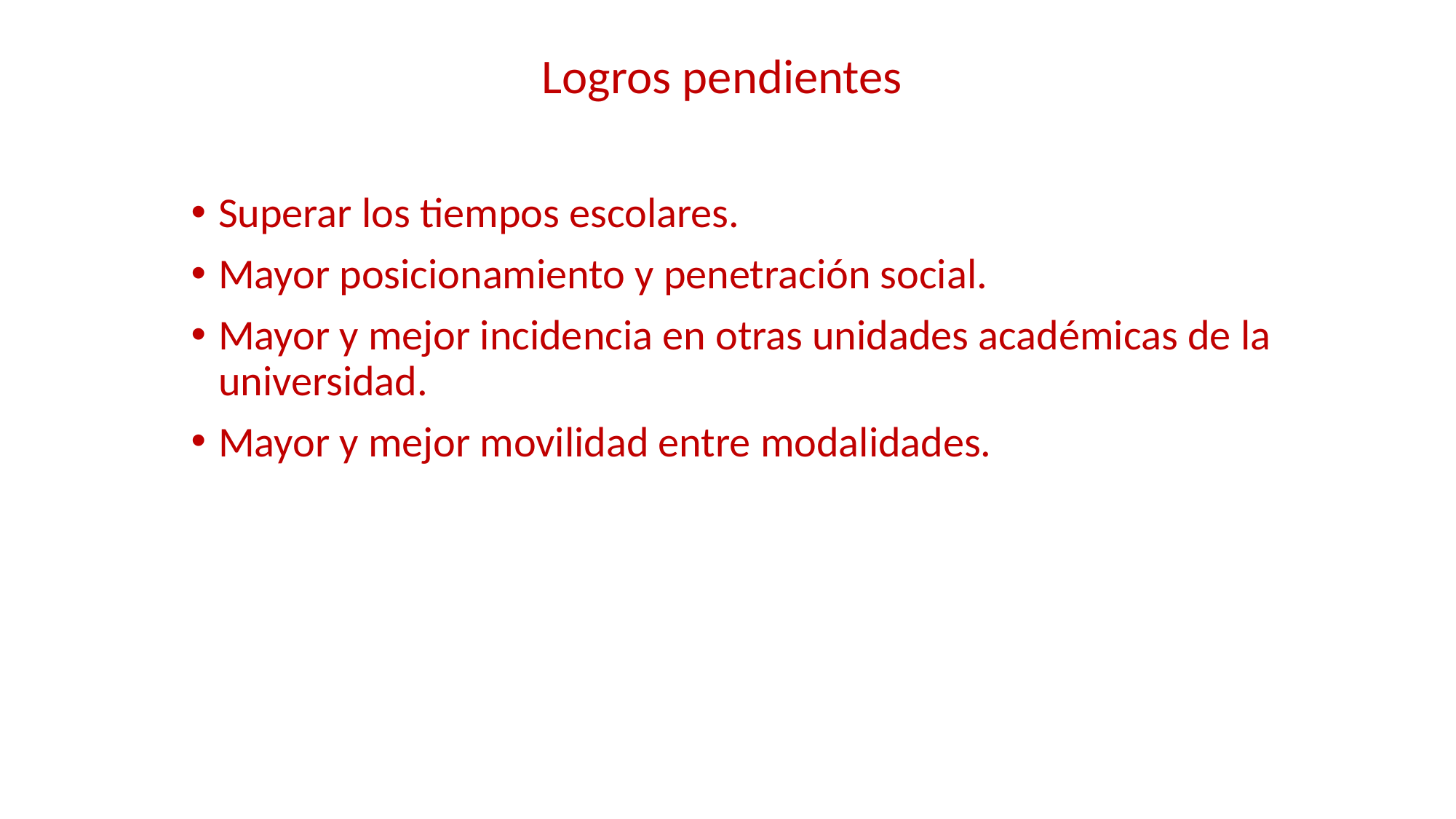

# Logros pendientes
Superar los tiempos escolares.
Mayor posicionamiento y penetración social.
Mayor y mejor incidencia en otras unidades académicas de la universidad.
Mayor y mejor movilidad entre modalidades.